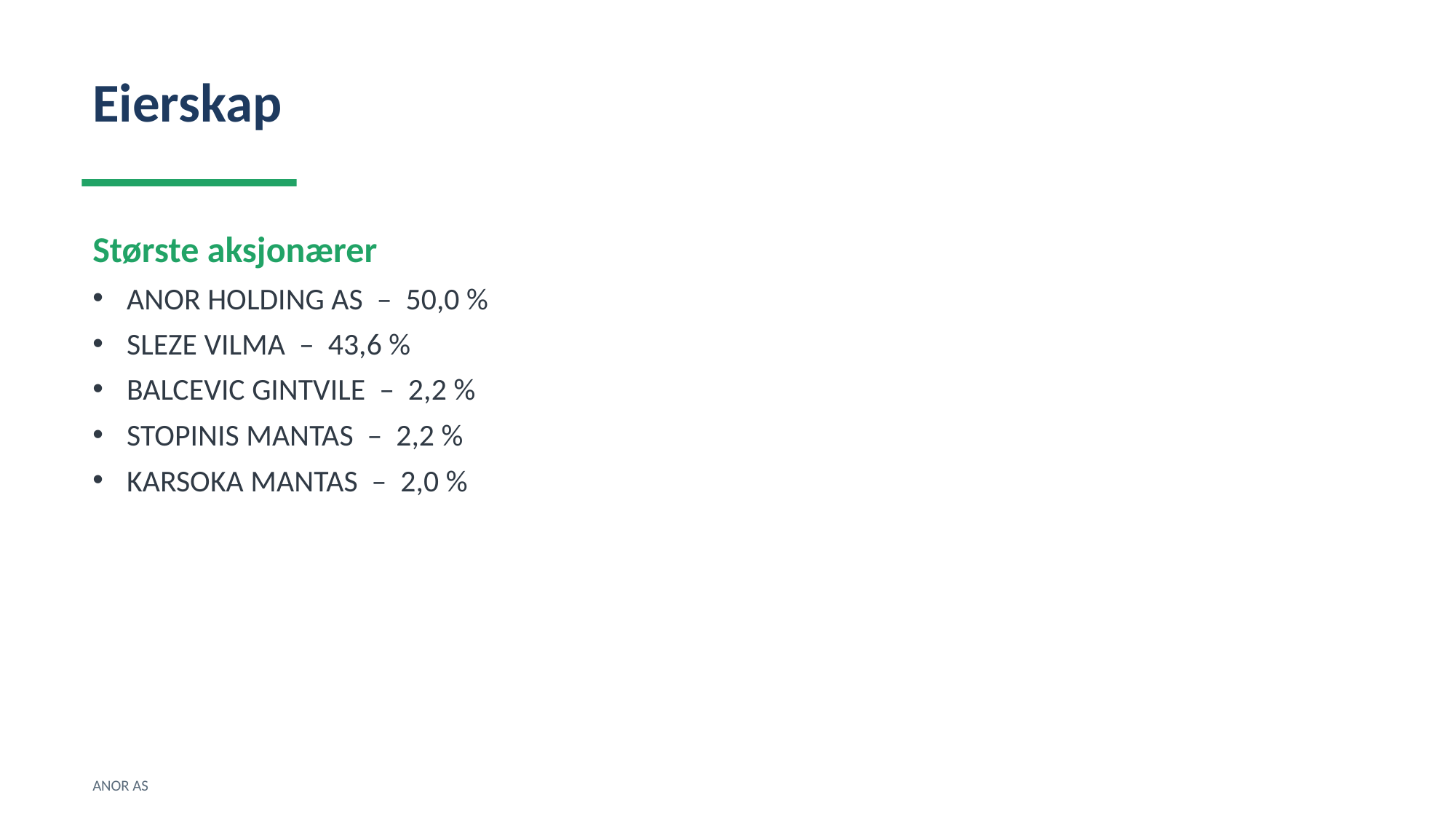

Eierskap

Største aksjonærer
ANOR HOLDING AS  –  50,0 %
SLEZE VILMA  –  43,6 %
BALCEVIC GINTVILE  –  2,2 %
STOPINIS MANTAS  –  2,2 %
KARSOKA MANTAS  –  2,0 %
ANOR AS